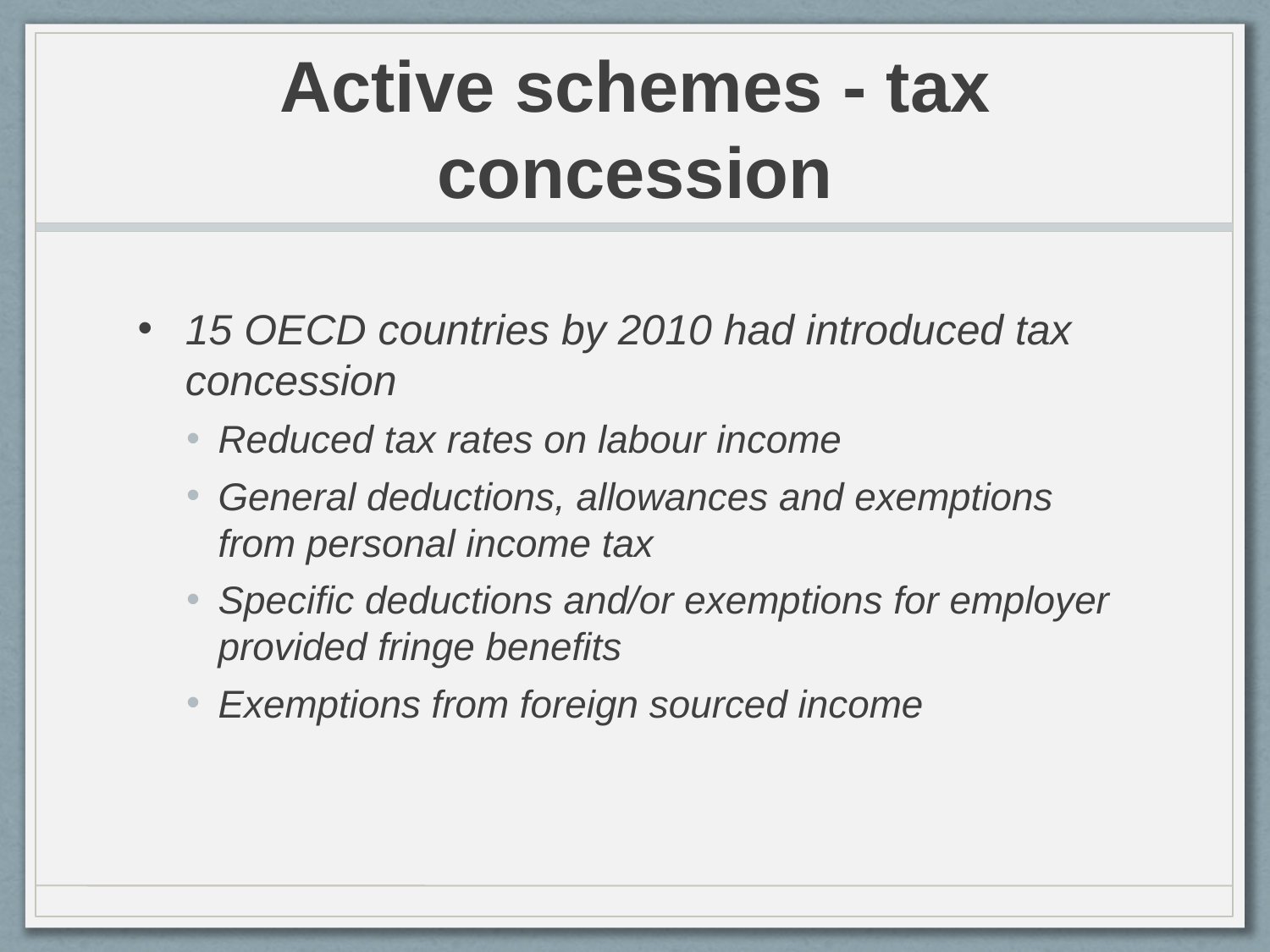

# Active schemes - tax concession
15 OECD countries by 2010 had introduced tax concession
Reduced tax rates on labour income
General deductions, allowances and exemptions from personal income tax
Specific deductions and/or exemptions for employer provided fringe benefits
Exemptions from foreign sourced income